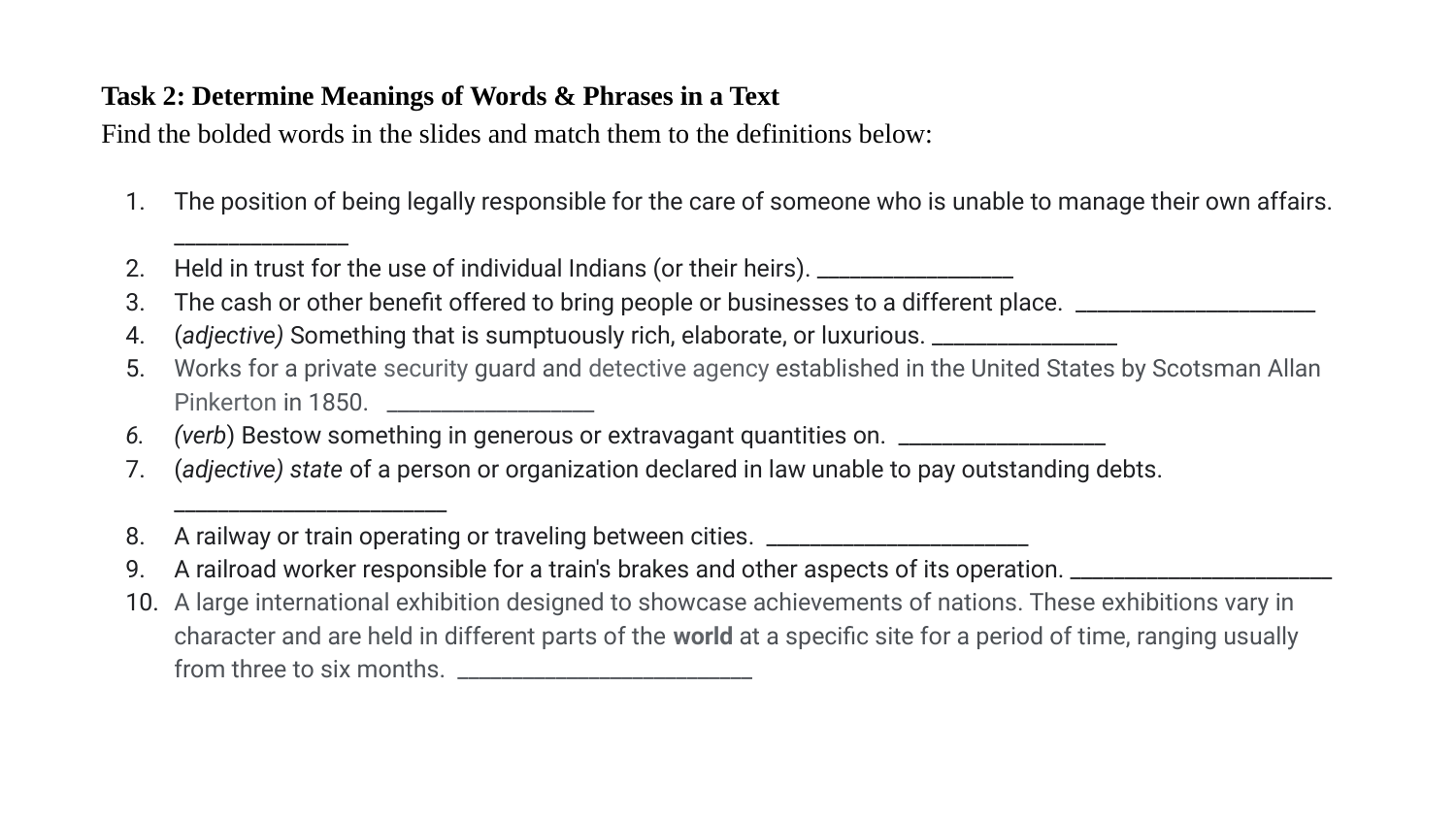

Task 2: Determine Meanings of Words & Phrases in a Text
Find the bolded words in the slides and match them to the definitions below:

The position of being legally responsible for the care of someone who is unable to manage their own affairs.  ________________
Held in trust for the use of individual Indians (or their heirs). __________________
The cash or other benefit offered to bring people or businesses to a different place.  ______________________
(adjective) Something that is sumptuously rich, elaborate, or luxurious. _________________
Works for a private security guard and detective agency established in the United States by Scotsman Allan Pinkerton in 1850.   ___________________
(verb) Bestow something in generous or extravagant quantities on.  ___________________
(adjective) state of a person or organization declared in law unable to pay outstanding debts. _________________________
A railway or train operating or traveling between cities.  ________________________
A railroad worker responsible for a train's brakes and other aspects of its operation. ________________________
A large international exhibition designed to showcase achievements of nations. These exhibitions vary in character and are held in different parts of the world at a specific site for a period of time, ranging usually from three to six months.  ___________________________